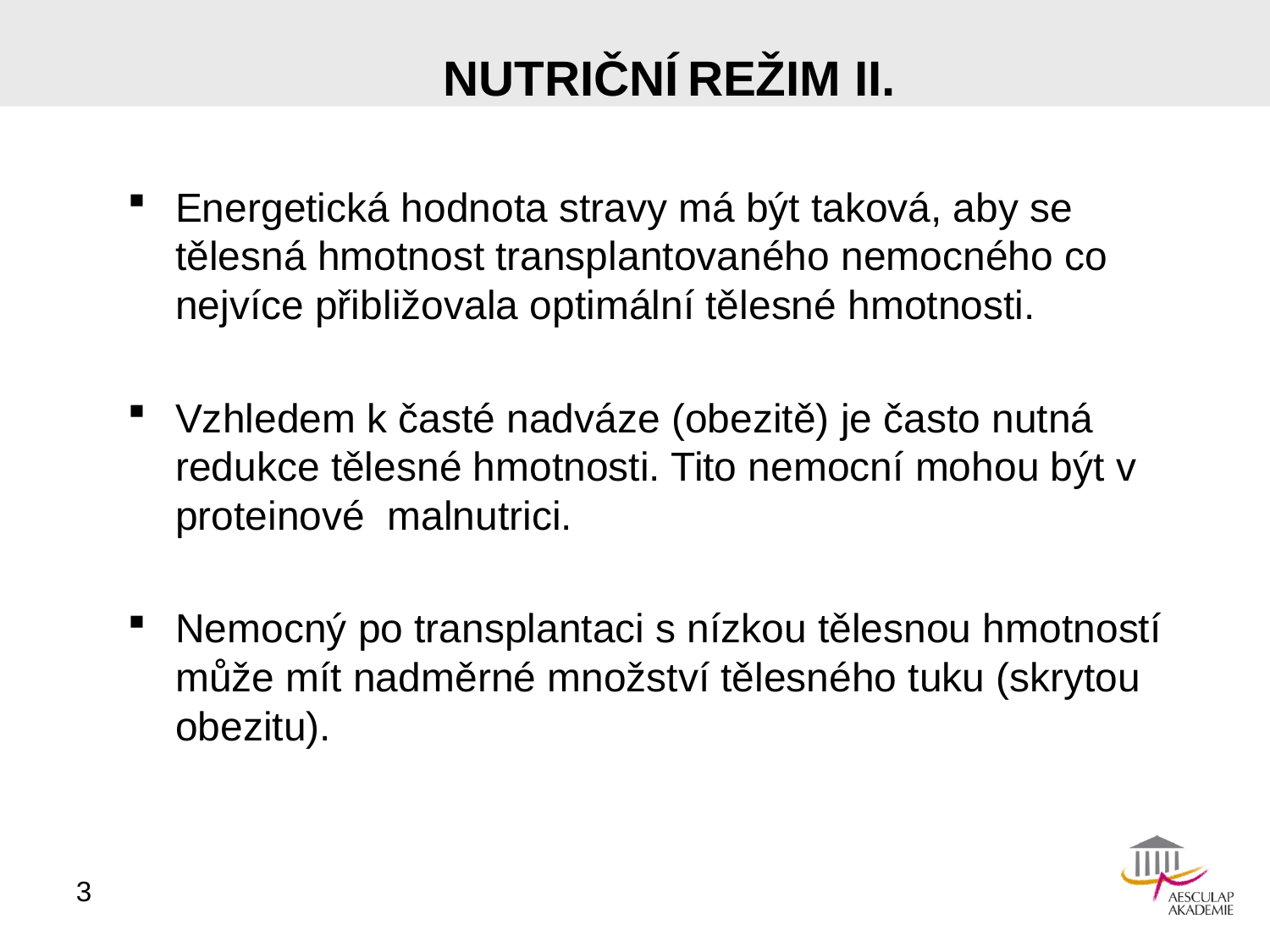

# Nutriční režim II.
Energetická hodnota stravy má být taková, aby se tělesná hmotnost transplantovaného nemocného co nejvíce přibližovala optimální tělesné hmotnosti.

Vzhledem k časté nadváze (obezitě) je často nutná redukce tělesné hmotnosti. Tito nemocní mohou být v proteinové  malnutrici.

Nemocný po transplantaci s nízkou tělesnou hmotností může mít nadměrné množství tělesného tuku (skrytou obezitu).
3